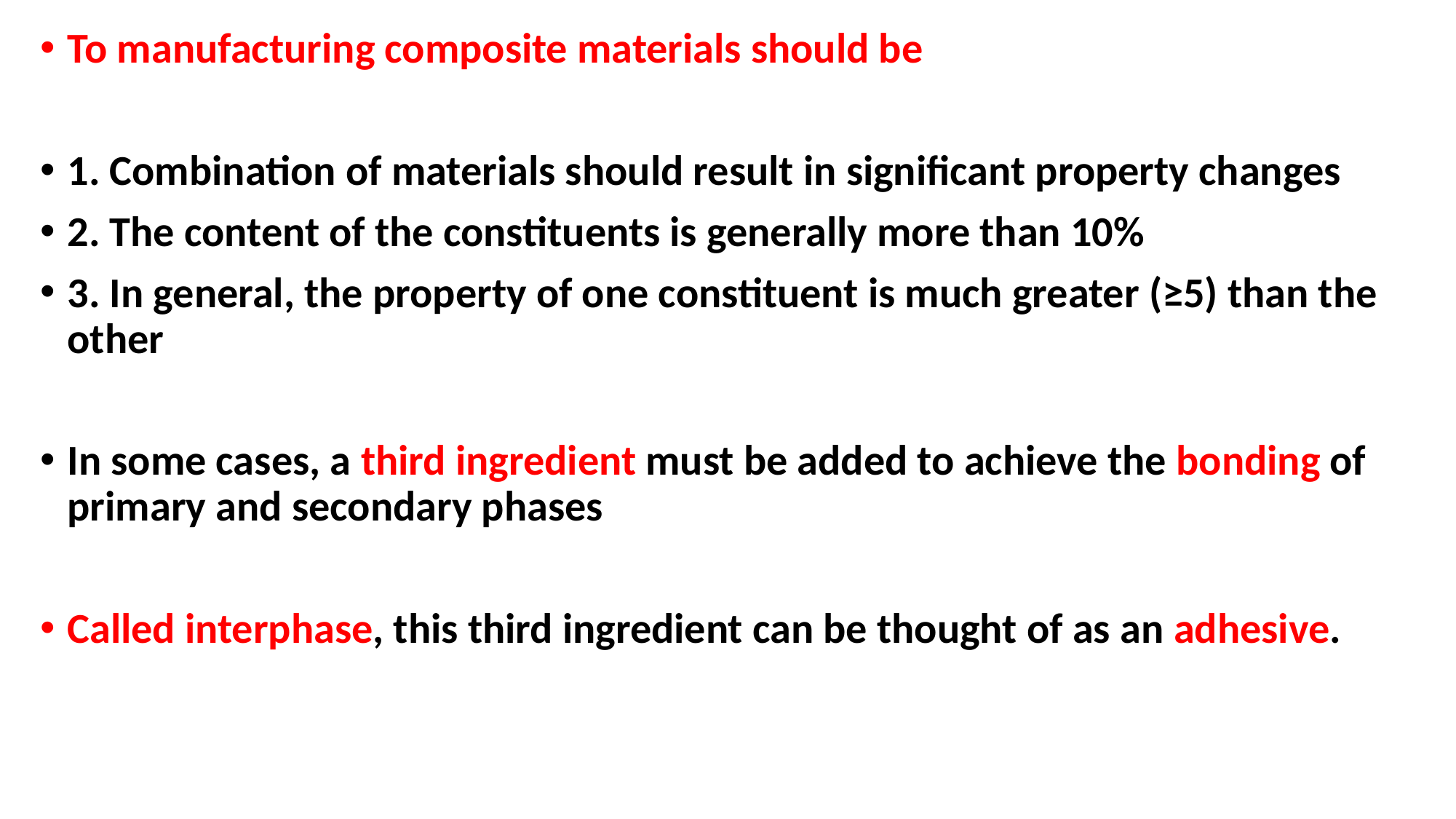

To manufacturing composite materials should be

1. Combination of materials should result in significant property changes
2. The content of the constituents is generally more than 10%
3. In general, the property of one constituent is much greater (≥5) than the other

In some cases, a third ingredient must be added to achieve the bonding of primary and secondary phases

Called interphase, this third ingredient can be thought of as an adhesive.